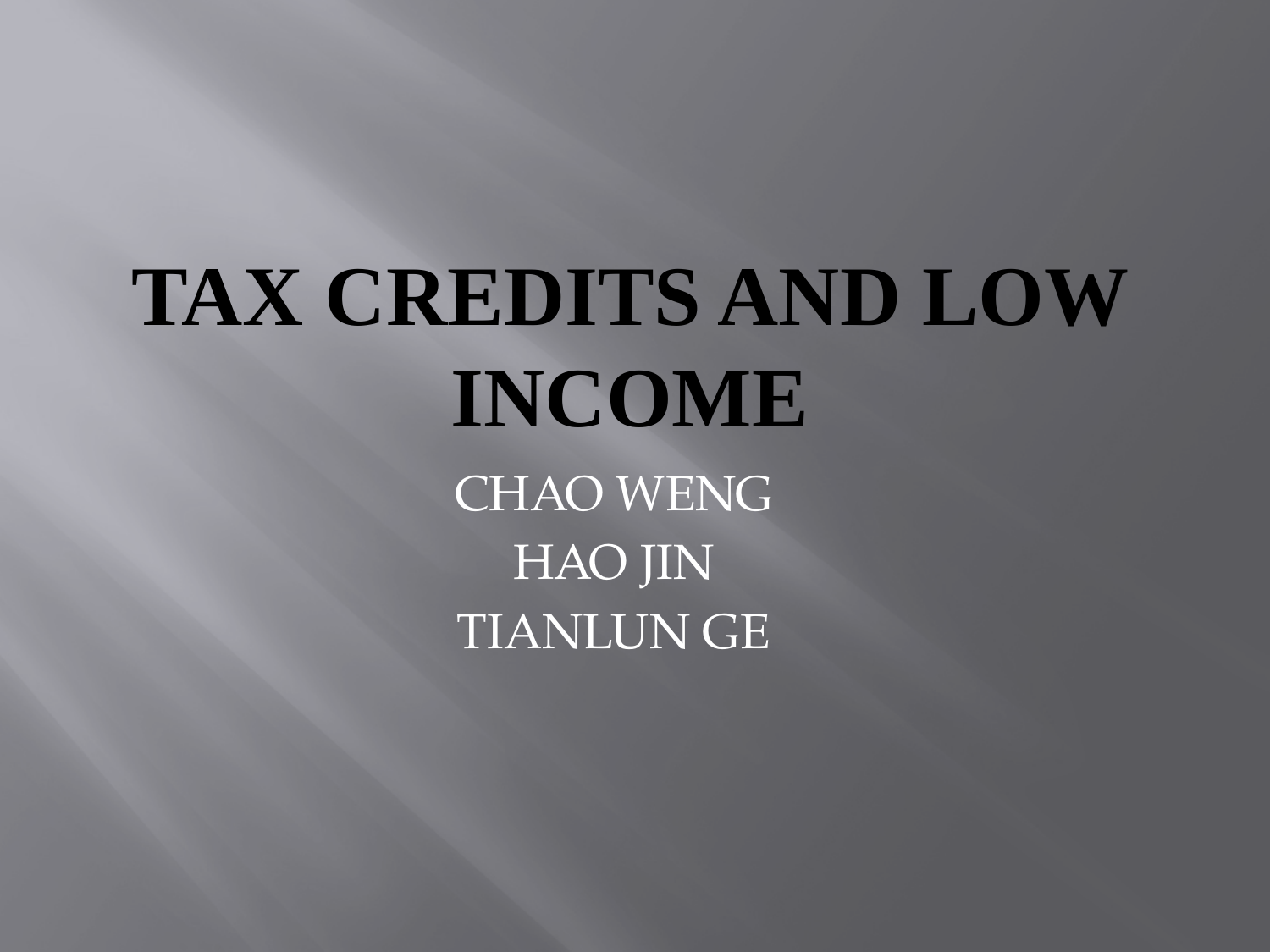

# TAX CREDITS AND LOW INCOME
CHAO WENG
HAO JIN
TIANLUN GE